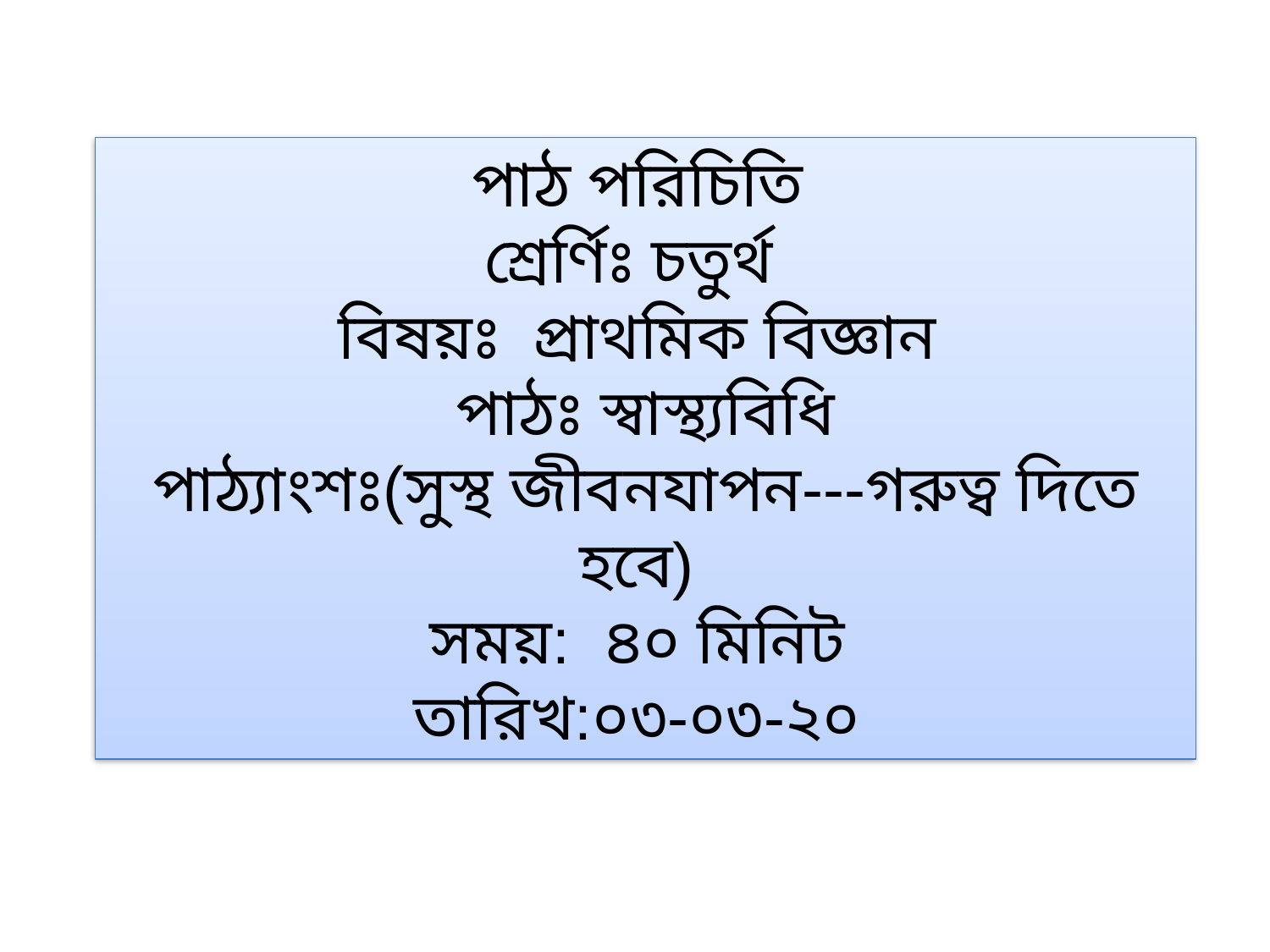

পাঠ পরিচিতি
শ্রের্ণিঃ চতুর্থ
বিষয়ঃ  প্রাথমিক বিজ্ঞান
পাঠঃ স্বাস্থ্যবিধি
পাঠ্যাংশঃ(সুস্থ জীবনযাপন---গরুত্ব দিতে হবে)
সময়:  ৪০ মিনিট
তারিখ:০৩-০৩-২০